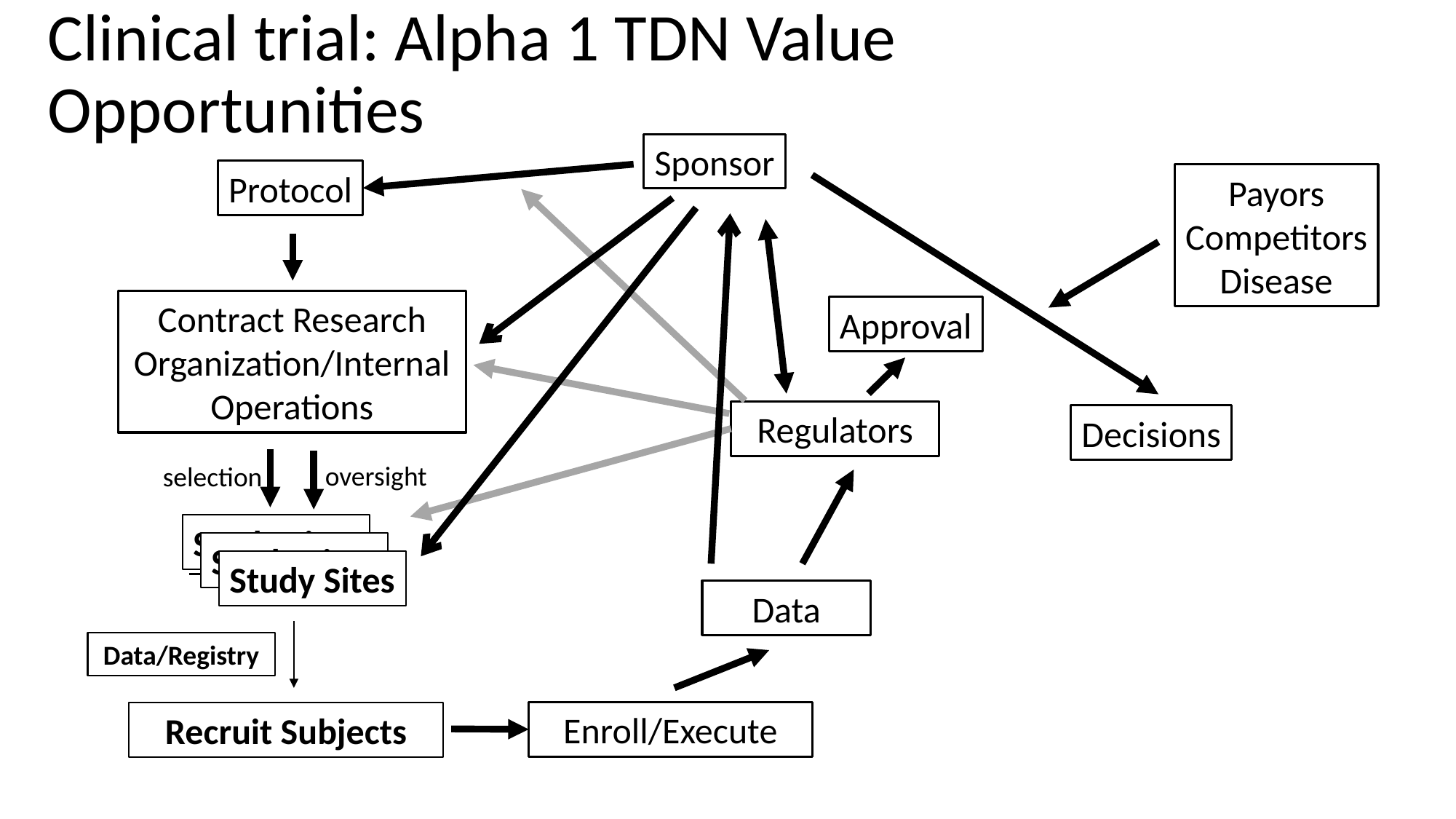

# Clinical trial: Alpha 1 TDN Value Opportunities
Sponsor
Protocol
Payors
Competitors
Disease
Contract Research Organization/Internal Operations
Approval
Regulators
Decisions
oversight
selection
Study Sites
Study Sites
Study Sites
Data
Data/Registry
Enroll/Execute
Recruit Subjects